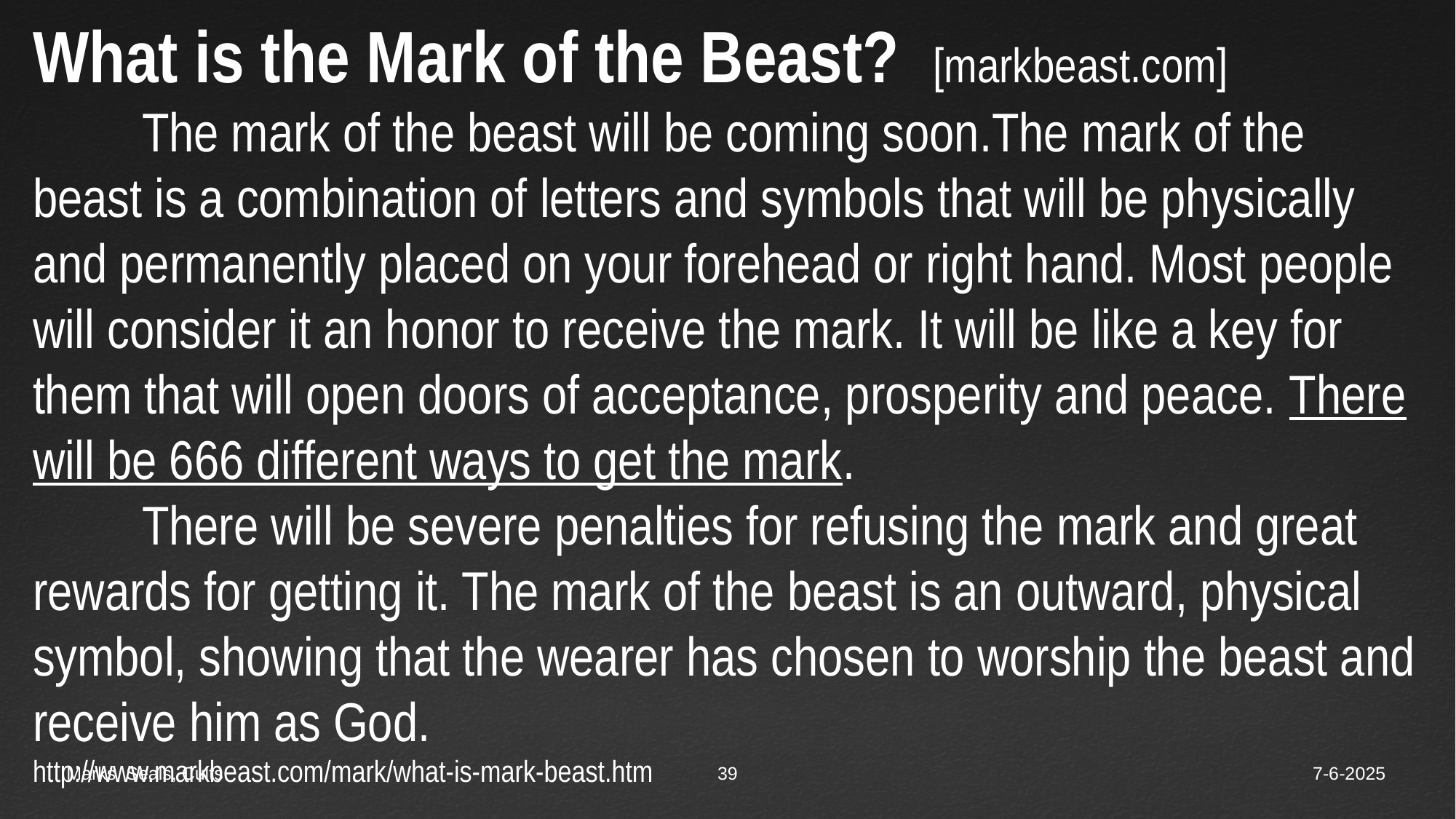

What is the Mark of the Beast?  [markbeast.com]
	The mark of the beast will be coming soon.The mark of the beast is a combination of letters and symbols that will be physically and permanently placed on your forehead or right hand. Most people will consider it an honor to receive the mark. It will be like a key for them that will open doors of acceptance, prosperity and peace. There will be 666 different ways to get the mark.
	There will be severe penalties for refusing the mark and great rewards for getting it. The mark of the beast is an outward, physical symbol, showing that the wearer has chosen to worship the beast and receive him as God. 									http://www.markbeast.com/mark/what-is-mark-beast.htm
Marks, Seals, Cults
39
7-6-2025